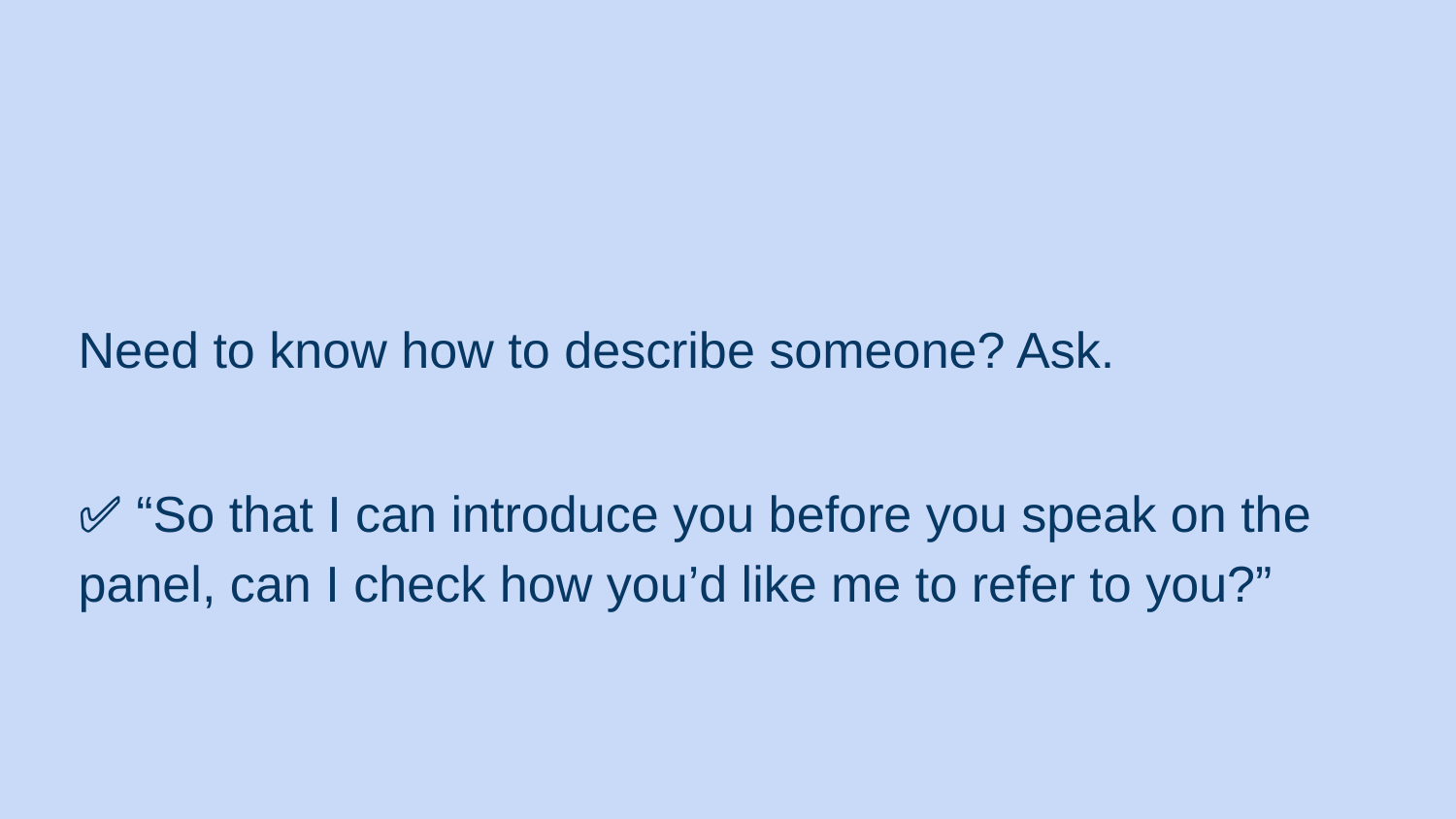

#

Need to know how to describe someone? Ask.
✅ “So that I can introduce you before you speak on the panel, can I check how you’d like me to refer to you?”